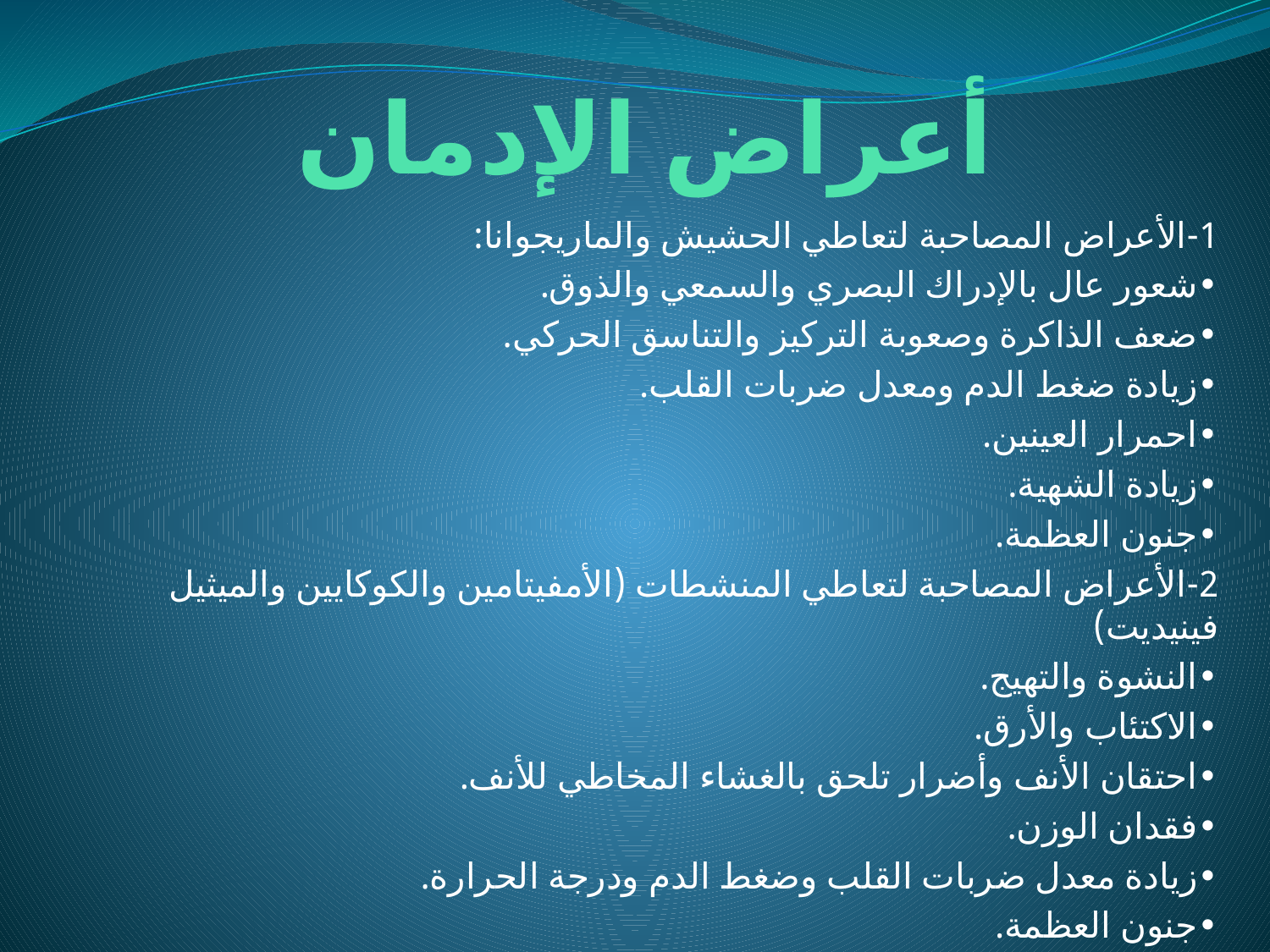

# أعراض الإدمان
1-	الأعراض المصاحبة لتعاطي الحشيش والماريجوانا:
•	شعور عال بالإدراك البصري والسمعي والذوق.
•	ضعف الذاكرة وصعوبة التركيز والتناسق الحركي.
•	زيادة ضغط الدم ومعدل ضربات القلب.
•	احمرار العينين.
•	زيادة الشهية.
•	جنون العظمة.
2-	الأعراض المصاحبة لتعاطي المنشطات (الأمفيتامين والكوكايين والميثيل فينيديت)
•	النشوة والتهيج.
•	الاكتئاب والأرق.
•	احتقان الأنف وأضرار تلحق بالغشاء المخاطي للأنف.
•	فقدان الوزن.
•	زيادة معدل ضربات القلب وضغط الدم ودرجة الحرارة.
•	جنون العظمة.